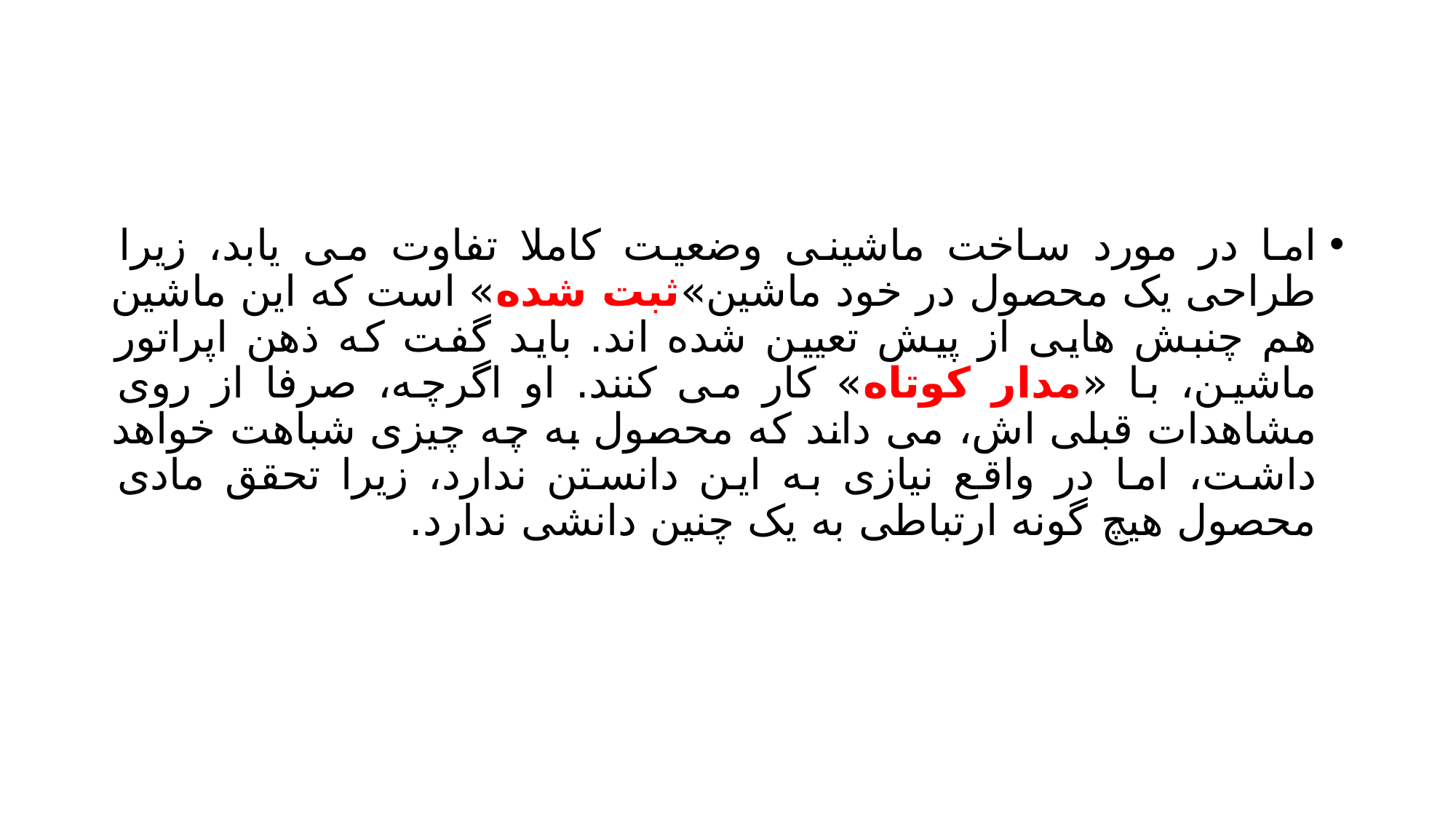

#
اما در مورد ساخت ماشینی وضعیت کاملا تفاوت می یابد، زیرا طراحی یک محصول در خود ماشین»ثبت شده» است که این ماشین هم چنبش هایی از پیش تعیین شده اند. باید گفت که ذهن اپراتور ماشین، با «مدار کوتاه» کار می کنند. او اگرچه، صرفا از روی مشاهدات قبلی اش، می داند که محصول به چه چیزی شباهت خواهد داشت، اما در واقع نیازی به این دانستن ندارد، زیرا تحقق مادی محصول هیچ گونه ارتباطی به یک چنین دانشی ندارد.